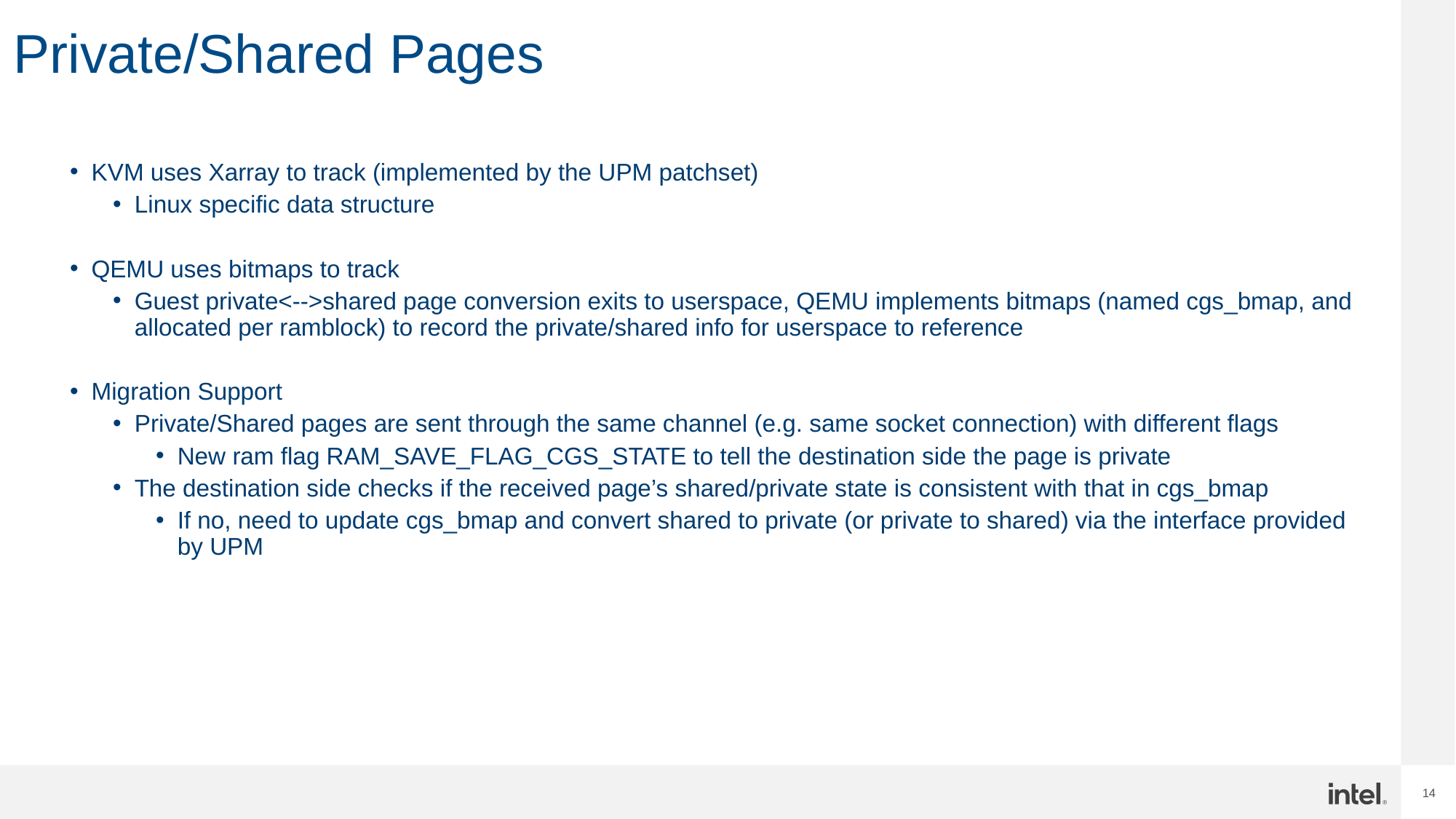

# Private/Shared Pages
KVM uses Xarray to track (implemented by the UPM patchset)
Linux specific data structure

QEMU uses bitmaps to track
Guest private<-->shared page conversion exits to userspace, QEMU implements bitmaps (named cgs_bmap, and allocated per ramblock) to record the private/shared info for userspace to reference

Migration Support
Private/Shared pages are sent through the same channel (e.g. same socket connection) with different flags
New ram flag RAM_SAVE_FLAG_CGS_STATE to tell the destination side the page is private
The destination side checks if the received page’s shared/private state is consistent with that in cgs_bmap
If no, need to update cgs_bmap and convert shared to private (or private to shared) via the interface provided by UPM